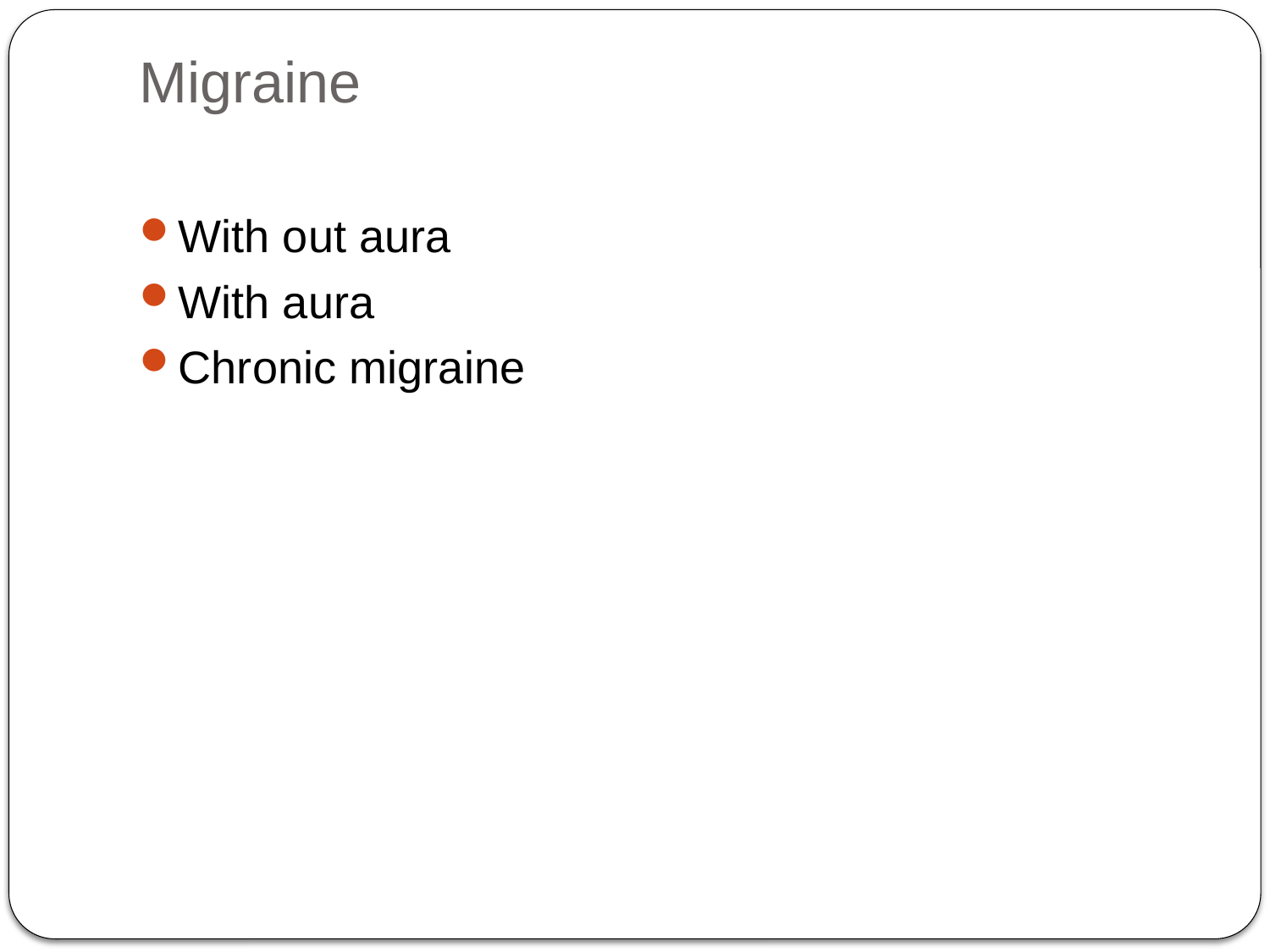

# Migraine
With out aura
With aura
Chronic migraine